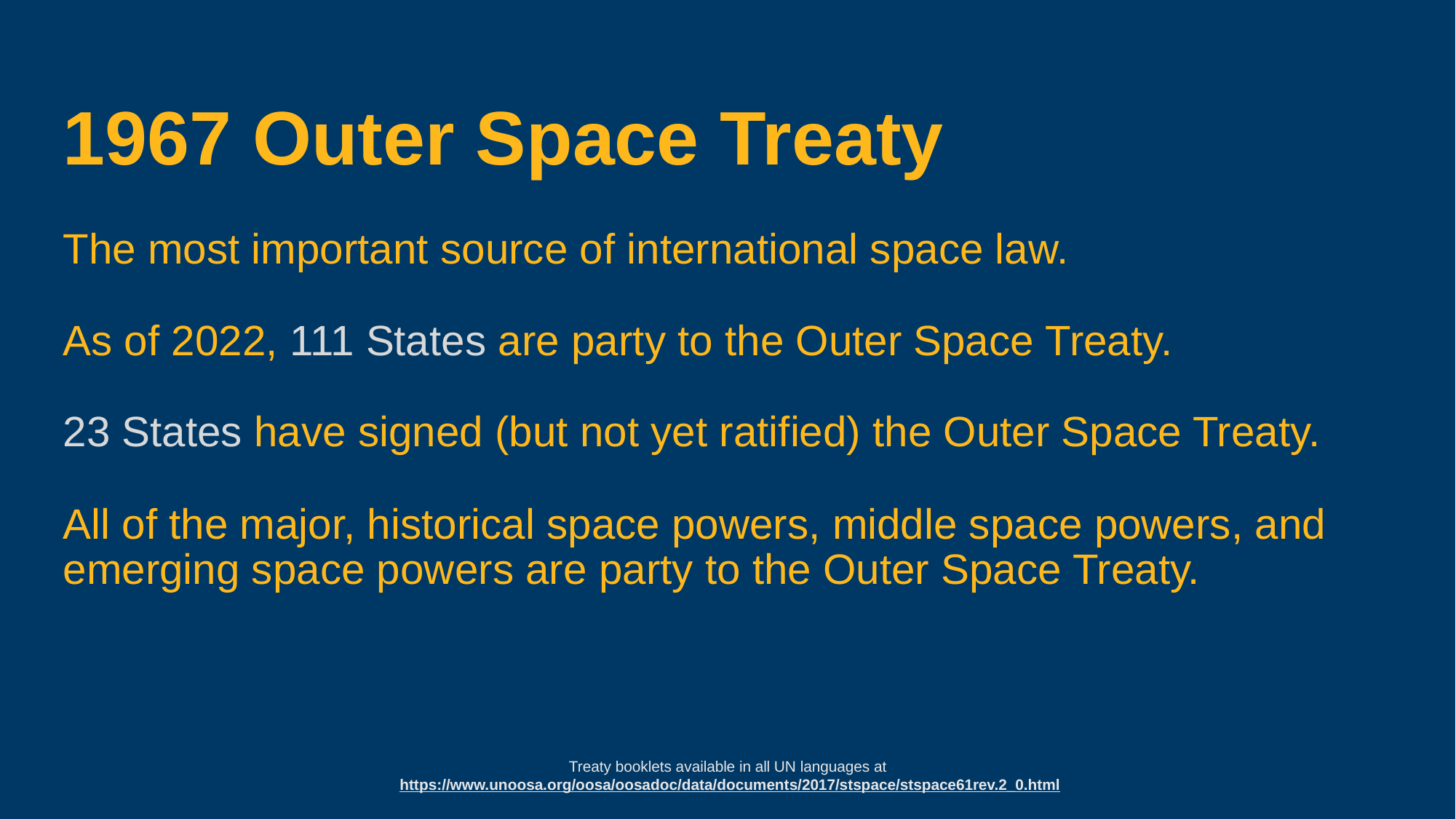

1967 Outer Space Treaty

The most important source of international space law.

As of 2022, 111 States are party to the Outer Space Treaty.

23 States have signed (but not yet ratified) the Outer Space Treaty.

All of the major, historical space powers, middle space powers, and emerging space powers are party to the Outer Space Treaty.
Treaty booklets available in all UN languages at
 https://www.unoosa.org/oosa/oosadoc/data/documents/2017/stspace/stspace61rev.2_0.html